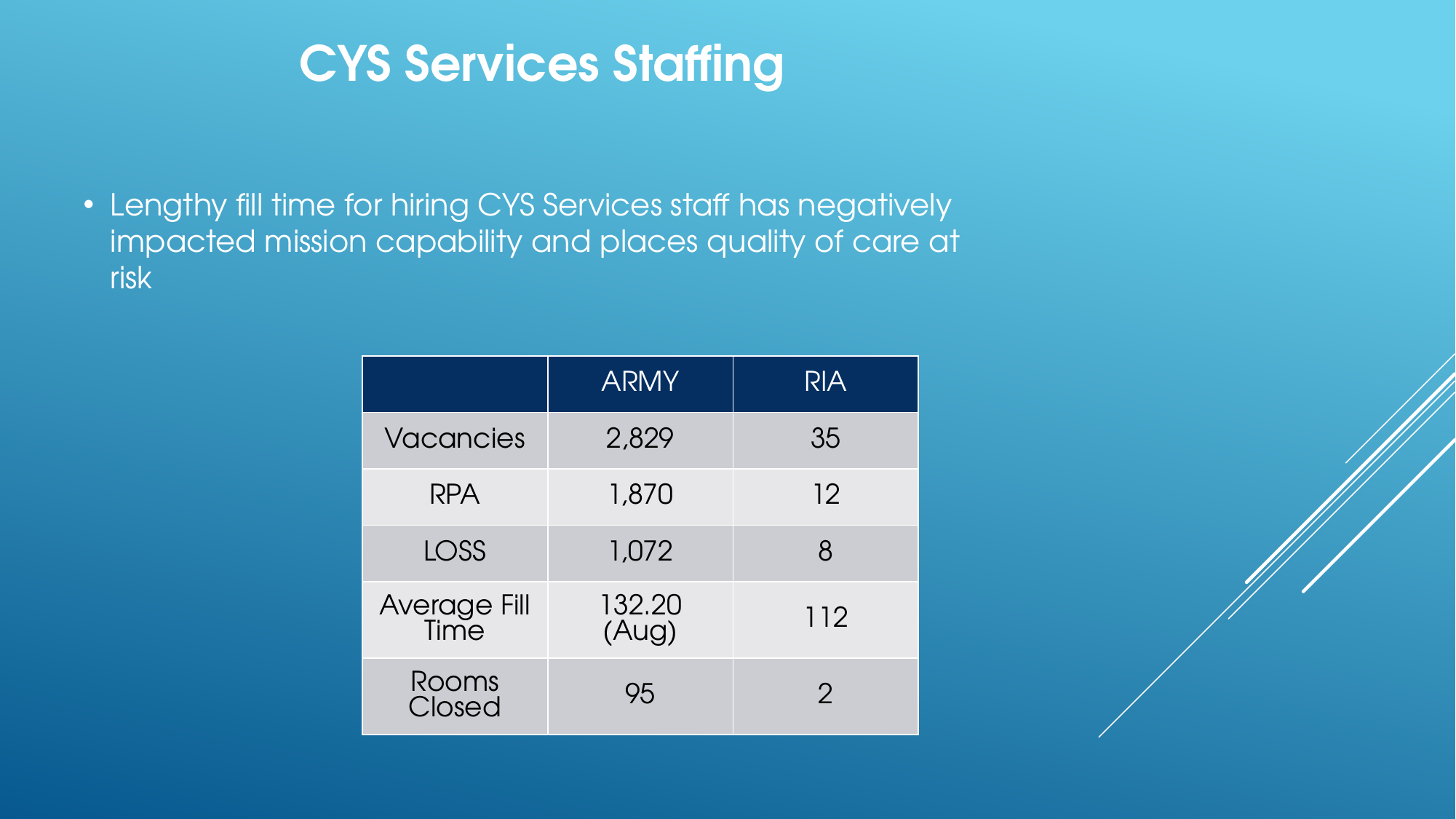

CYS Services Staffing

Lengthy fill time for hiring CYS Services staff has negatively impacted mission capability and places quality of care at risk
|  | ARMY | RIA |
| --- | --- | --- |
| Vacancies | 2,829 | 35 |
| RPA | 1,870 | 12 |
| LOSS | 1,072 | 8 |
| Average Fill Time | 132.20 (Aug) | 112 |
| Rooms Closed | 95 | 2 |